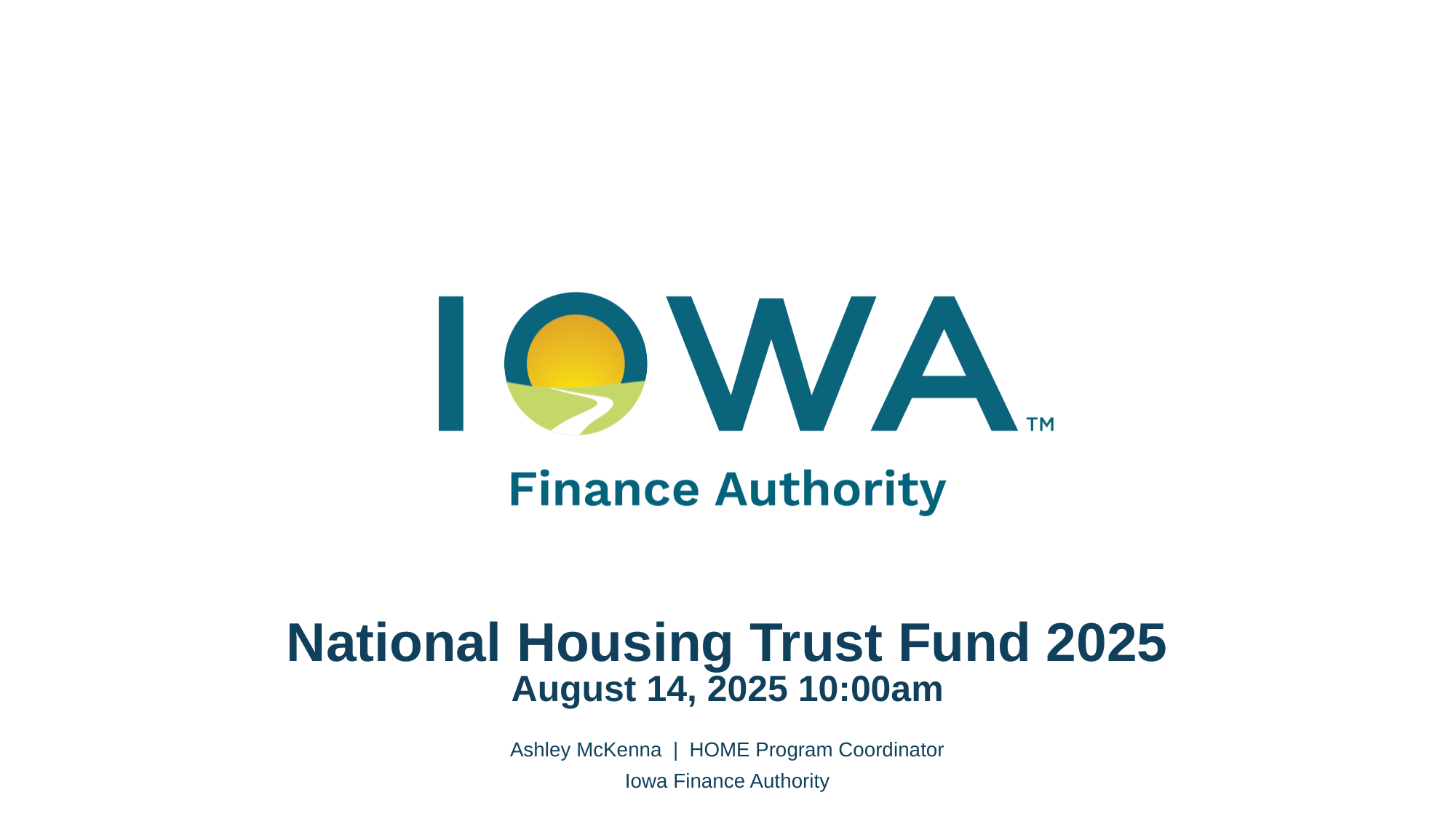

# National Housing Trust Fund 2025 August 14, 2025 10:00am
Ashley McKenna  |  HOME Program Coordinator
Iowa Finance Authority